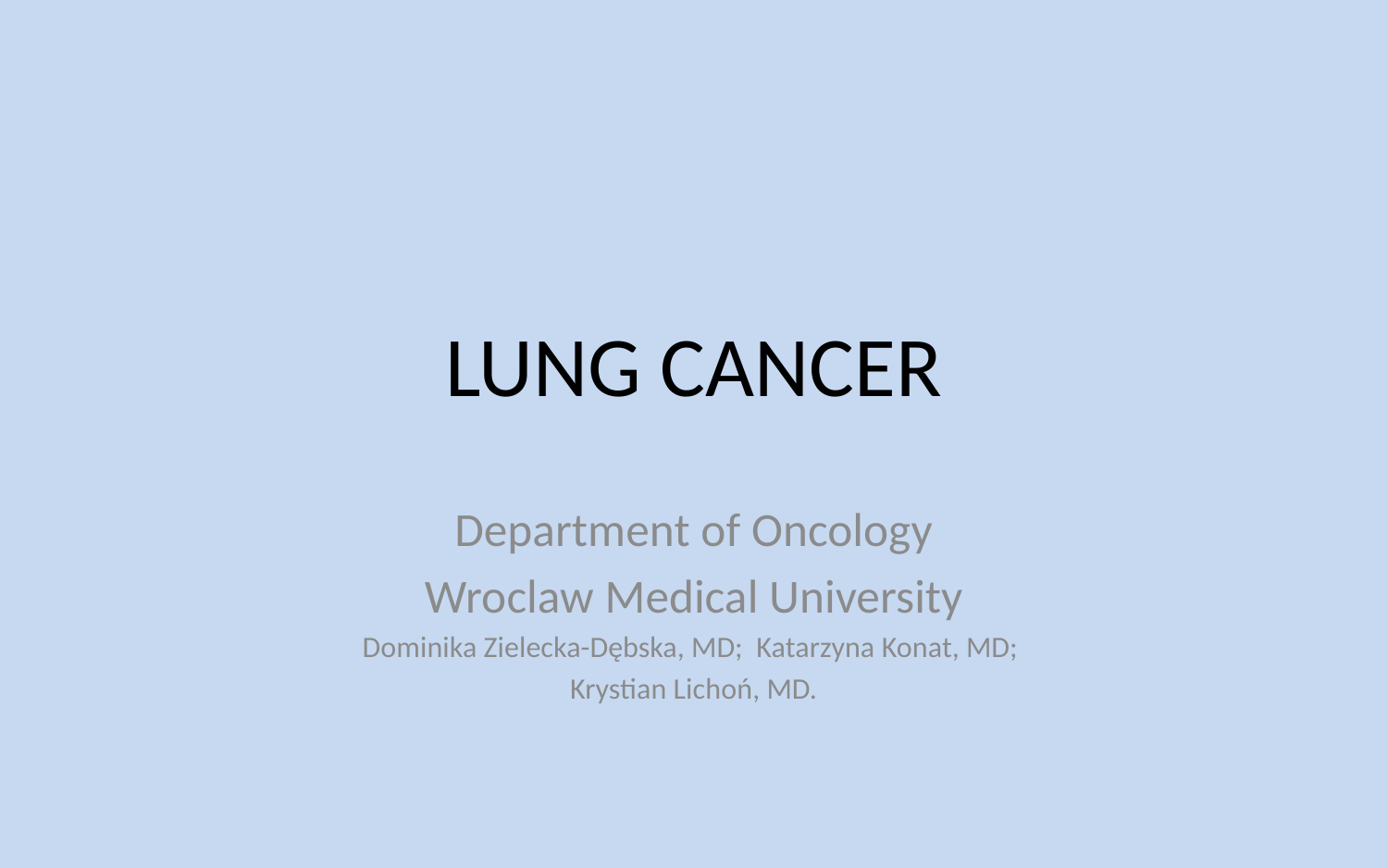

# LUNG CANCER
Department of Oncology
Wroclaw Medical University
Dominika Zielecka-Dębska, MD;  Katarzyna Konat, MD;
Krystian Lichoń, MD.